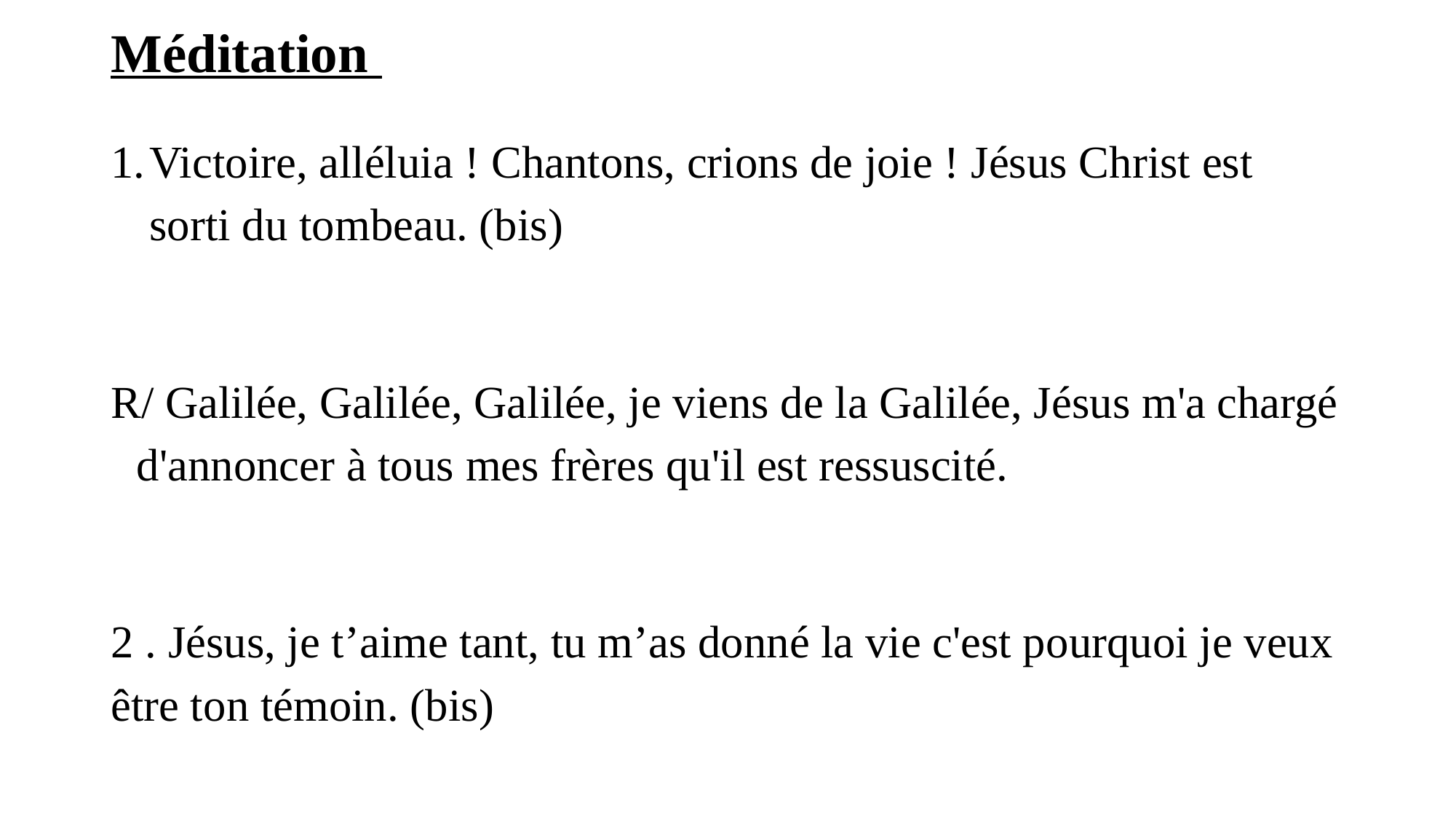

# Méditation
Victoire, alléluia ! Chantons, crions de joie ! Jésus Christ est sorti du tombeau. (bis)

R/ Galilée, Galilée, Galilée, je viens de la Galilée, Jésus m'a chargé d'annoncer à tous mes frères qu'il est ressuscité.

2 . Jésus, je t’aime tant, tu m’as donné la vie c'est pourquoi je veux être ton témoin. (bis)